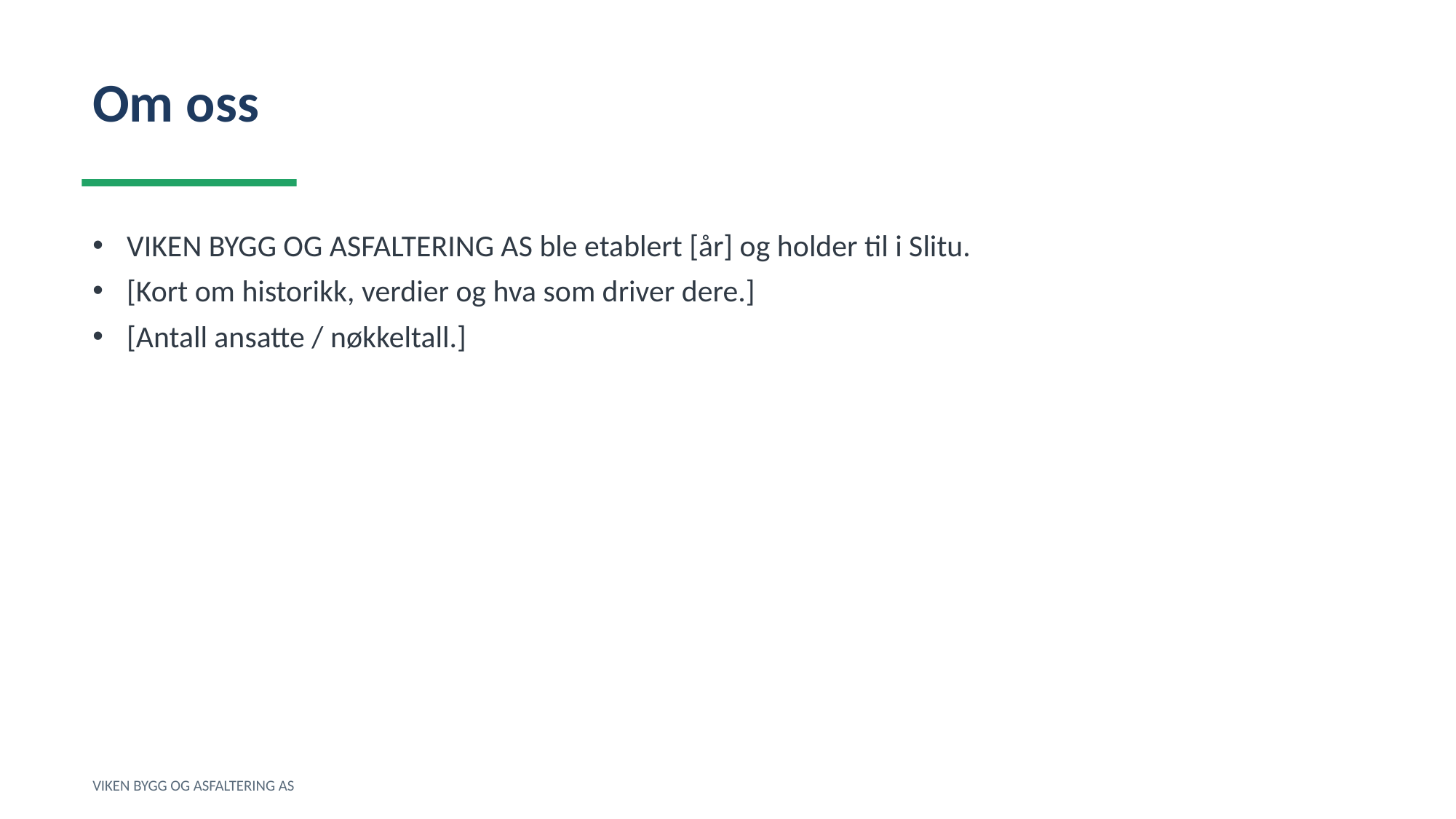

Om oss

VIKEN BYGG OG ASFALTERING AS ble etablert [år] og holder til i Slitu.
[Kort om historikk, verdier og hva som driver dere.]
[Antall ansatte / nøkkeltall.]
VIKEN BYGG OG ASFALTERING AS